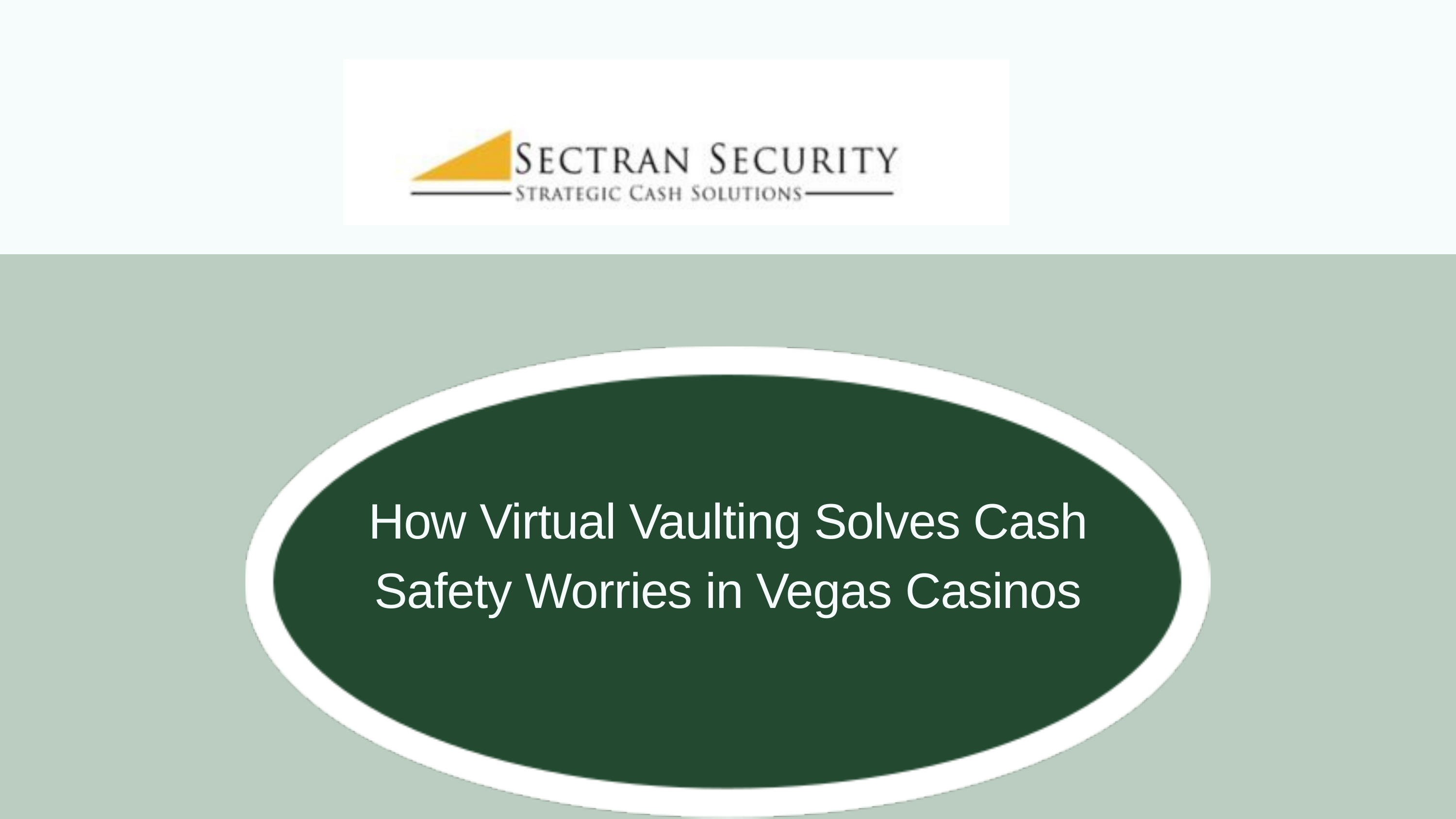

How Virtual Vaulting Solves Cash Safety Worries in Vegas Casinos